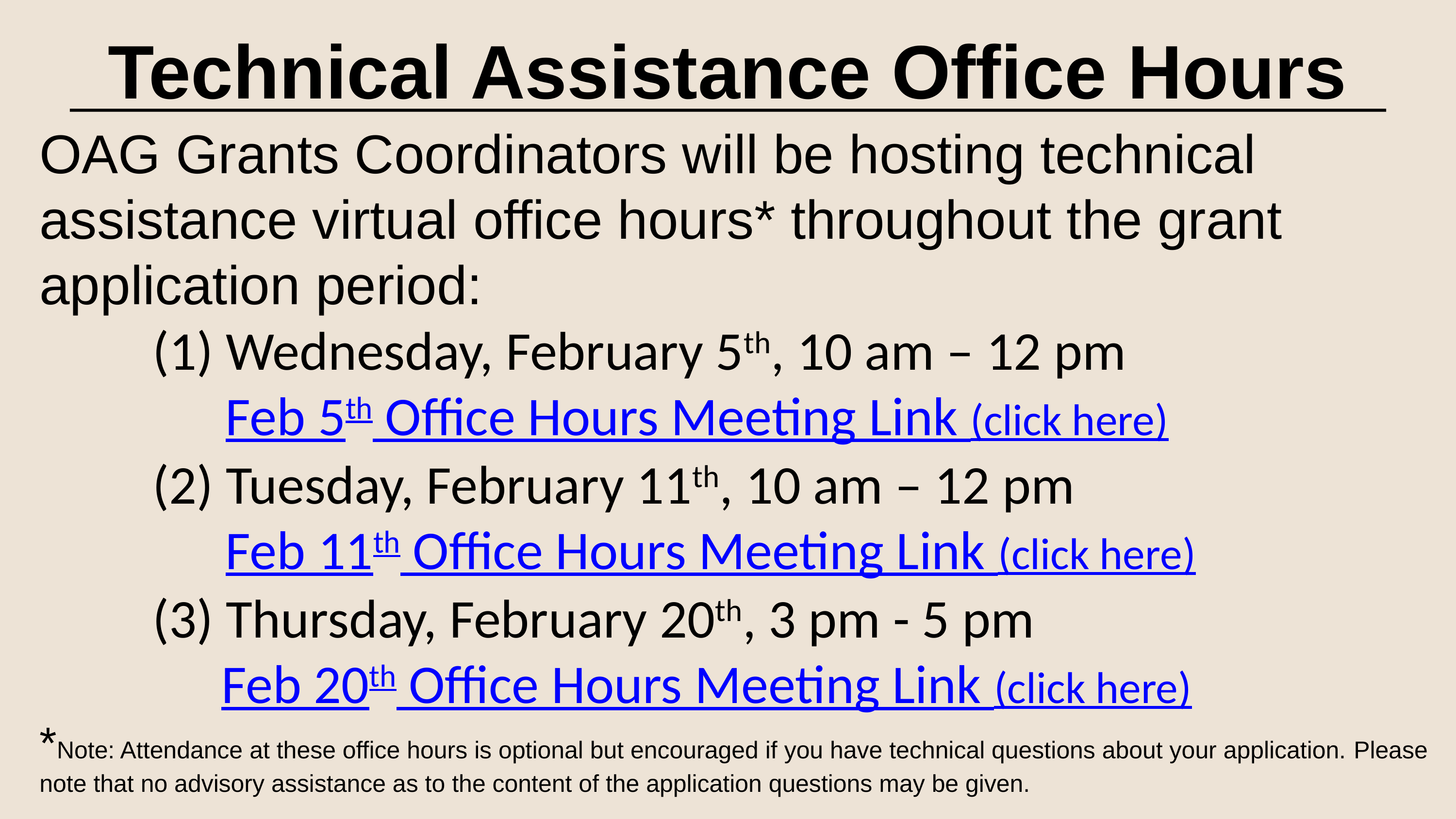

Technical Assistance Office Hours

OAG Grants Coordinators will be hosting technical assistance virtual office hours* throughout the grant application period:
		(1) Wednesday, February 5th, 10 am – 12 pm
Feb 5th Office Hours Meeting Link (click here)
		(2) Tuesday, February 11th, 10 am – 12 pm
Feb 11th Office Hours Meeting Link (click here)
		(3) Thursday, February 20th, 3 pm - 5 pm
Feb 20th Office Hours Meeting Link (click here)
*Note: Attendance at these office hours is optional but encouraged if you have technical questions about your application. Please note that no advisory assistance as to the content of the application questions may be given.